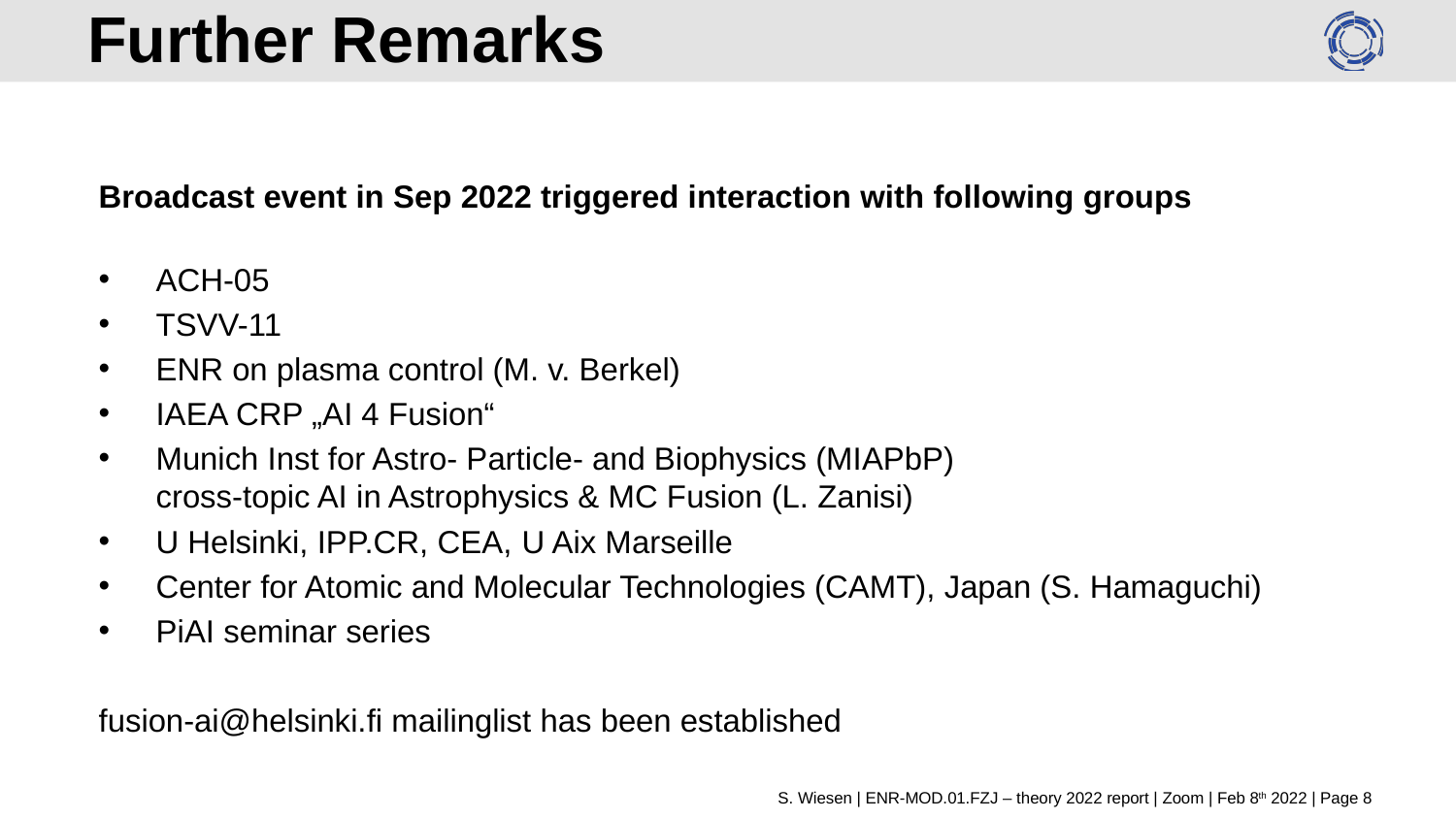

# Further Remarks
Broadcast event in Sep 2022 triggered interaction with following groups
ACH-05
TSVV-11
ENR on plasma control (M. v. Berkel)
IAEA CRP „AI 4 Fusion“
Munich Inst for Astro- Particle- and Biophysics (MIAPbP)
cross-topic AI in Astrophysics & MC Fusion (L. Zanisi)
U Helsinki, IPP.CR, CEA, U Aix Marseille
Center for Atomic and Molecular Technologies (CAMT), Japan (S. Hamaguchi)
PiAI seminar series

fusion-ai@helsinki.fi mailinglist has been established
S. Wiesen | ENR-MOD.01.FZJ – theory 2022 report | Zoom | Feb 8th 2022 | Page 8